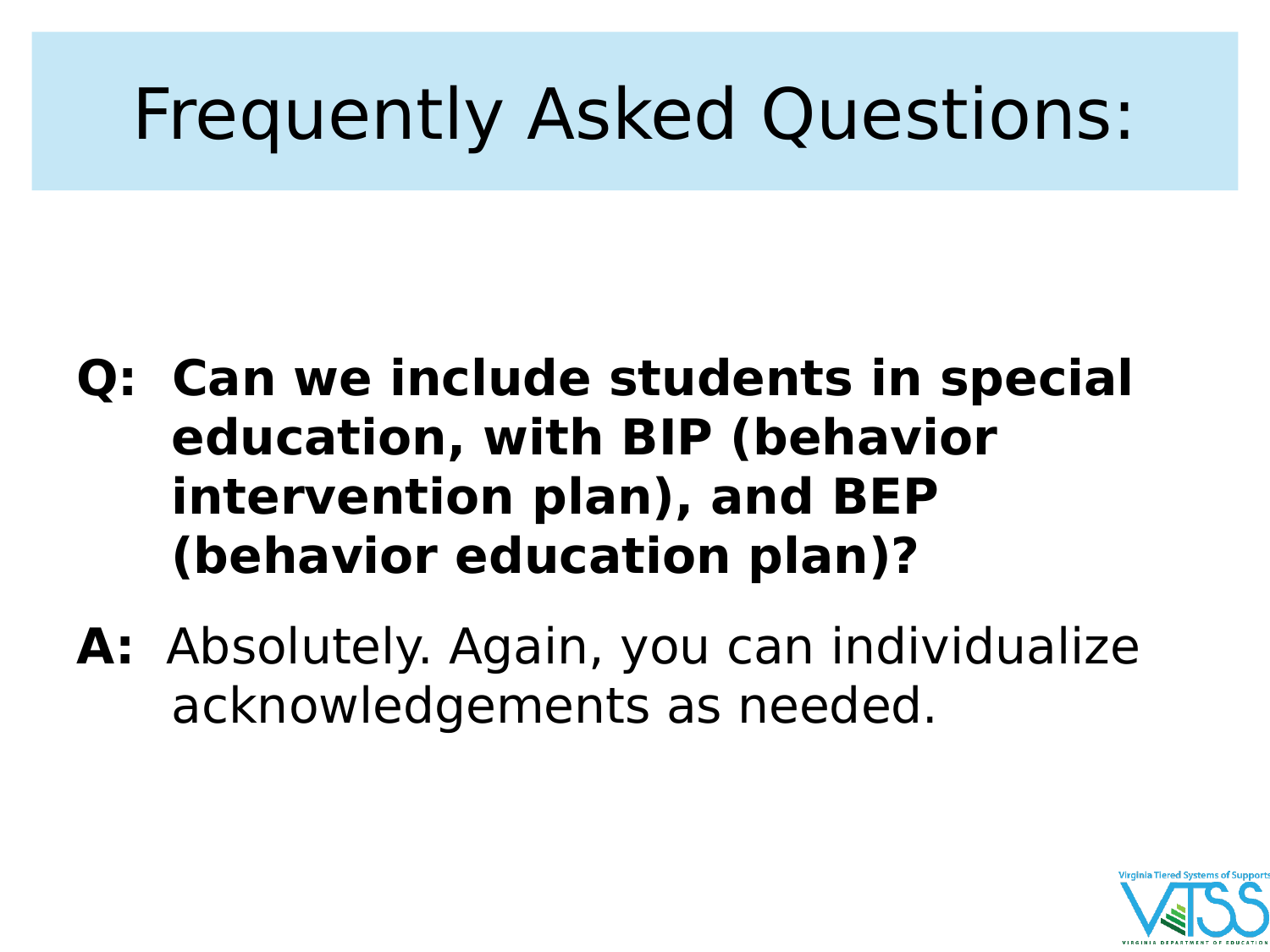

# Frequently Asked Questions:
Q:  Can we include students in special education, with BIP (behavior intervention plan), and BEP (behavior education plan)?
A:  Absolutely. Again, you can individualize acknowledgements as needed.